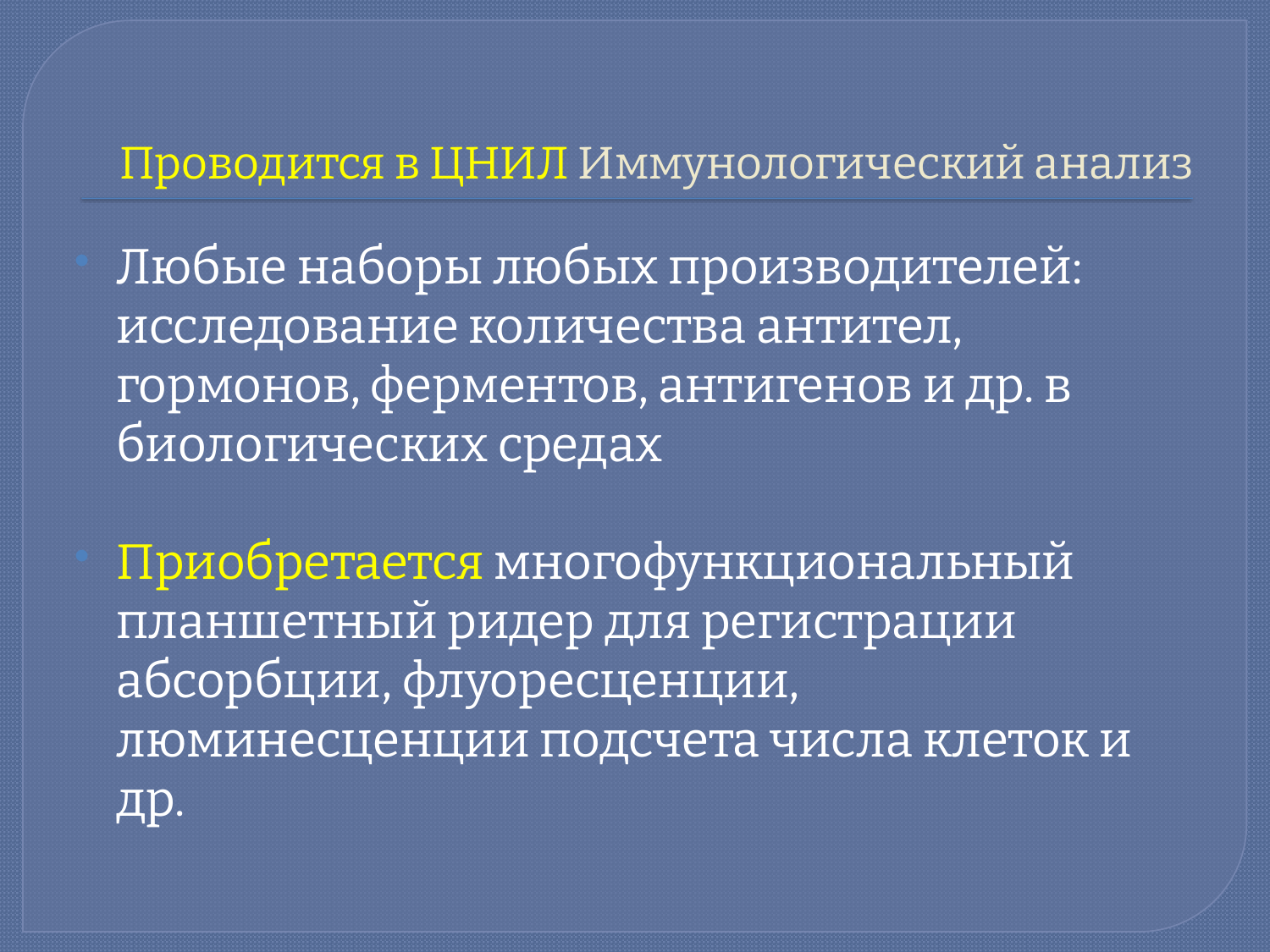

# Проводится в ЦНИЛ Иммунологический анализ
Любые наборы любых производителей: исследование количества антител, гормонов, ферментов, антигенов и др. в биологических средах

Приобретается многофункциональный планшетный ридер для регистрации абсорбции, флуоресценции, люминесценции подсчета числа клеток и др.